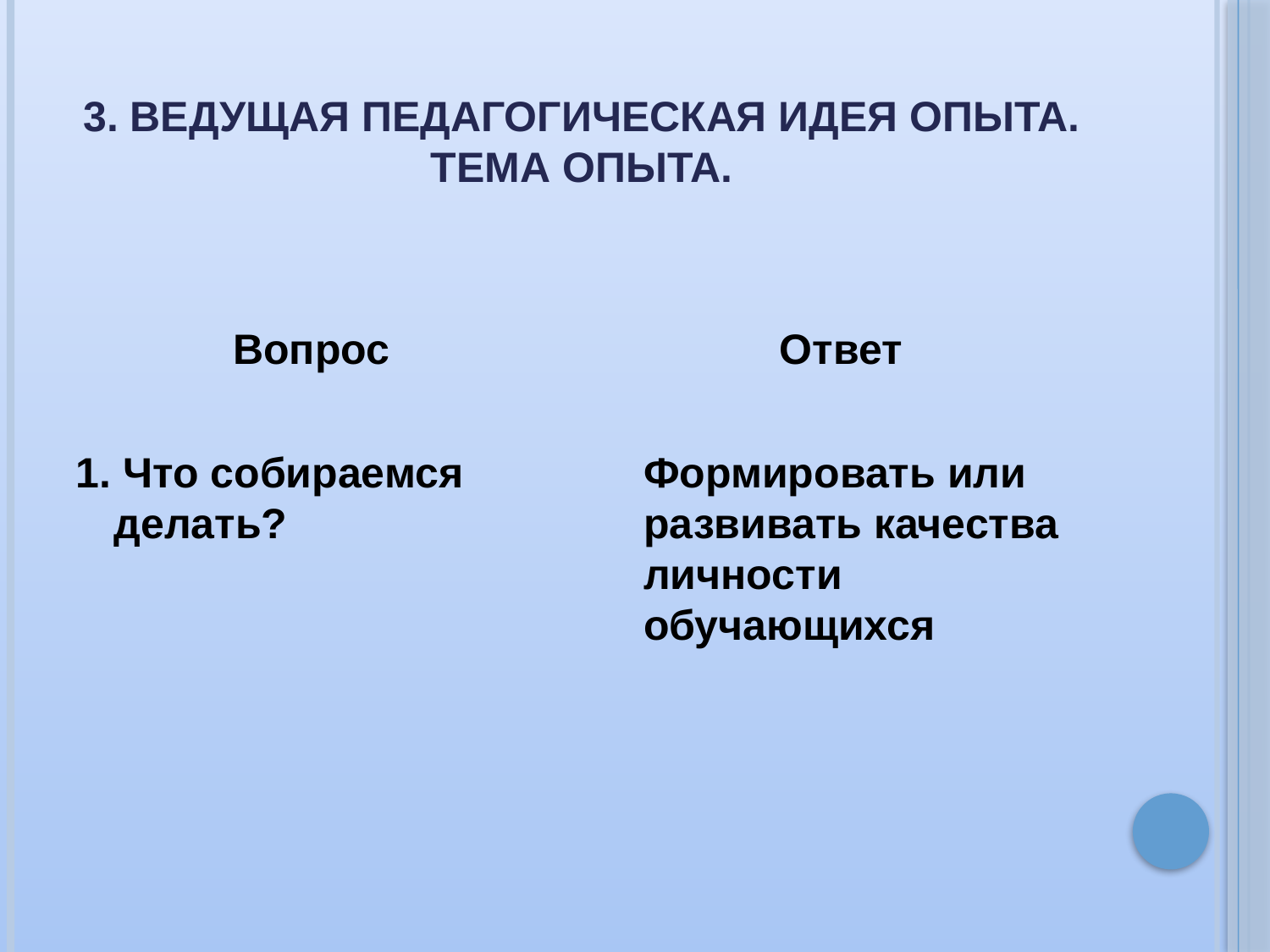

# 3. Ведущая педагогическая идея опыта. Тема опыта.
Вопрос

1. Что собираемся делать?

Ответ

	Формировать или развивать качества личности обучающихся